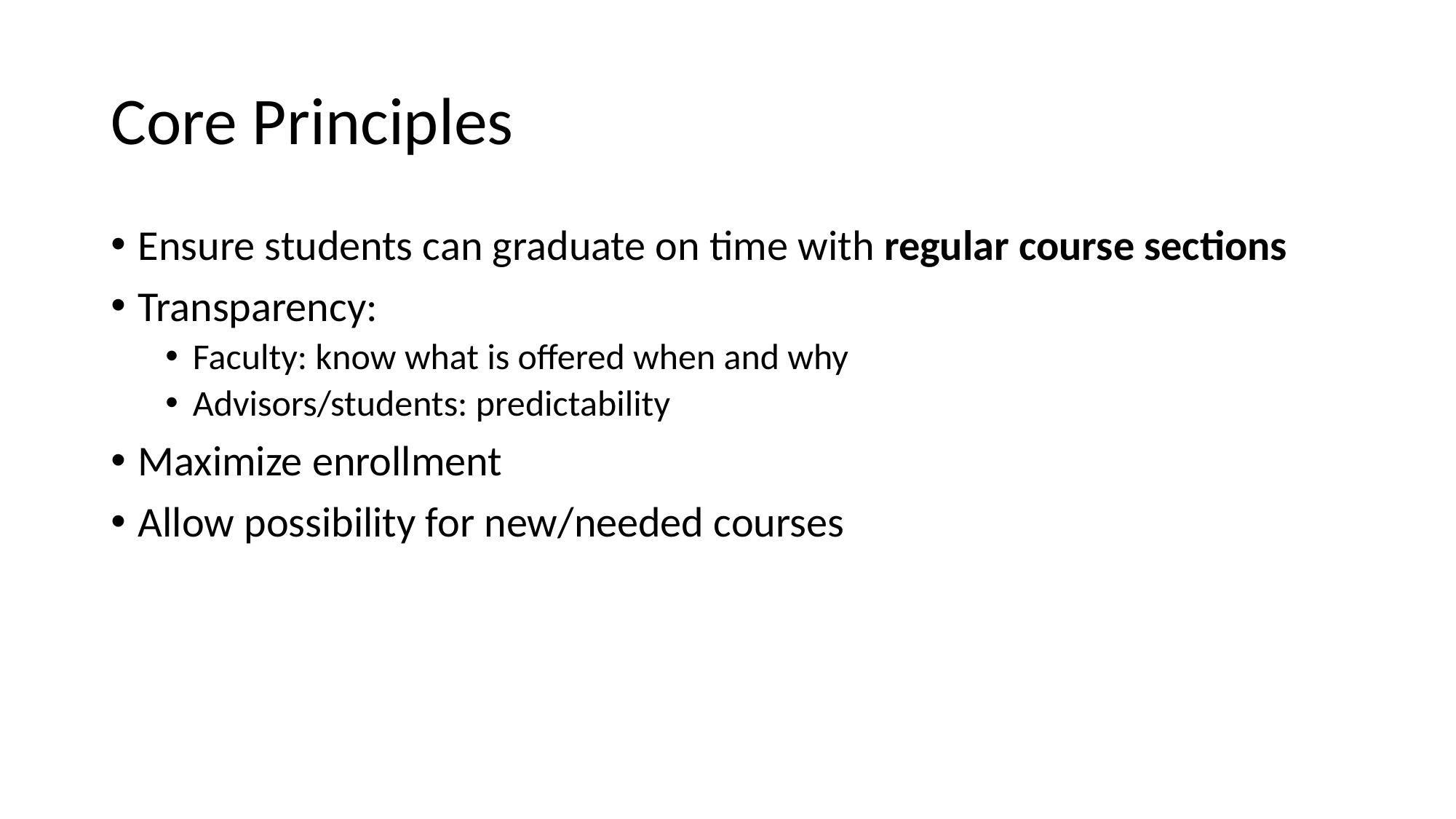

# Core Principles
Ensure students can graduate on time with regular course sections
Transparency:
Faculty: know what is offered when and why
Advisors/students: predictability
Maximize enrollment
Allow possibility for new/needed courses